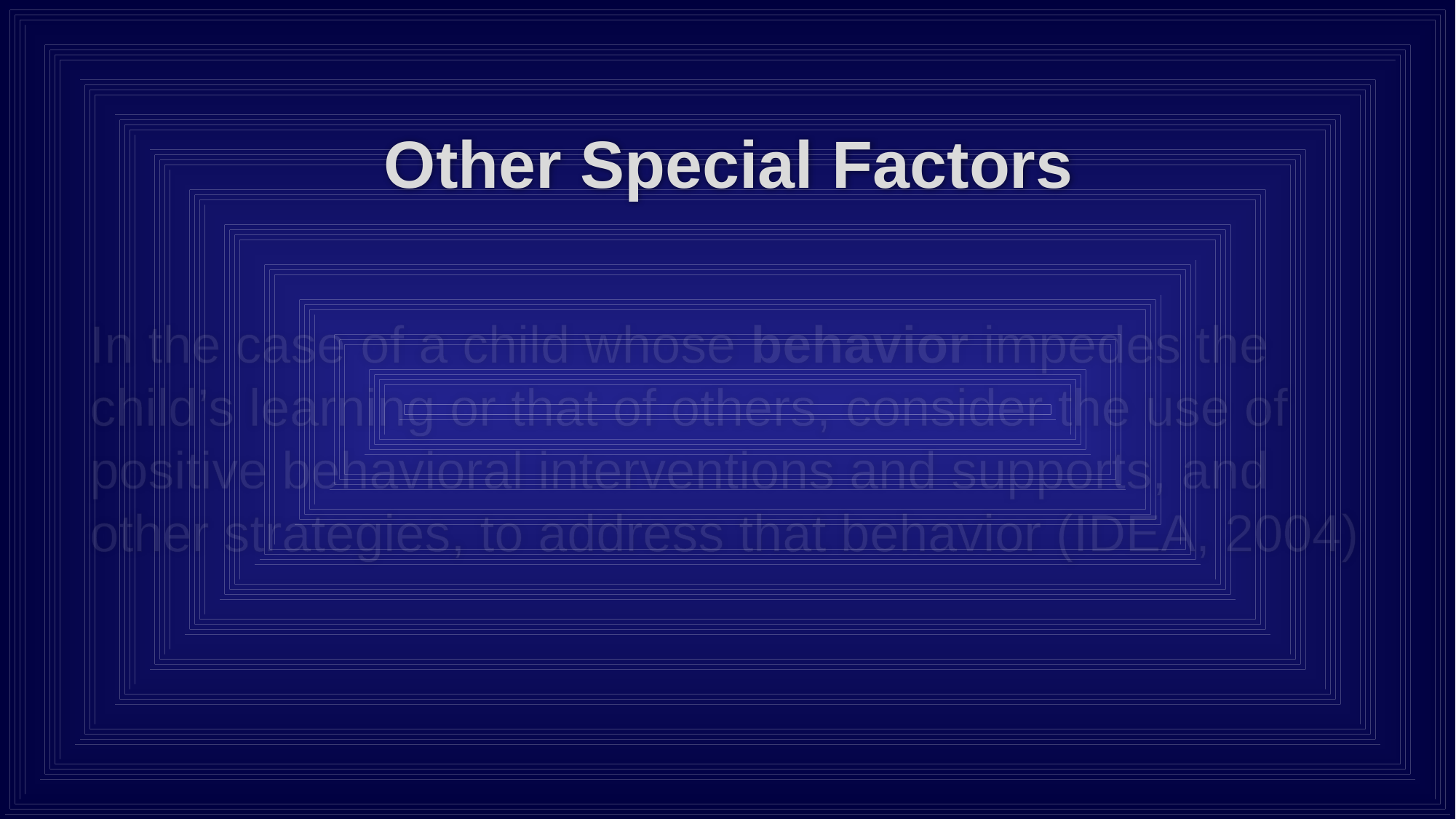

# Other Special Factors
In the case of a child whose behavior impedes the child’s learning or that of others, consider the use of positive behavioral interventions and supports, and other strategies, to address that behavior (IDEA, 2004)